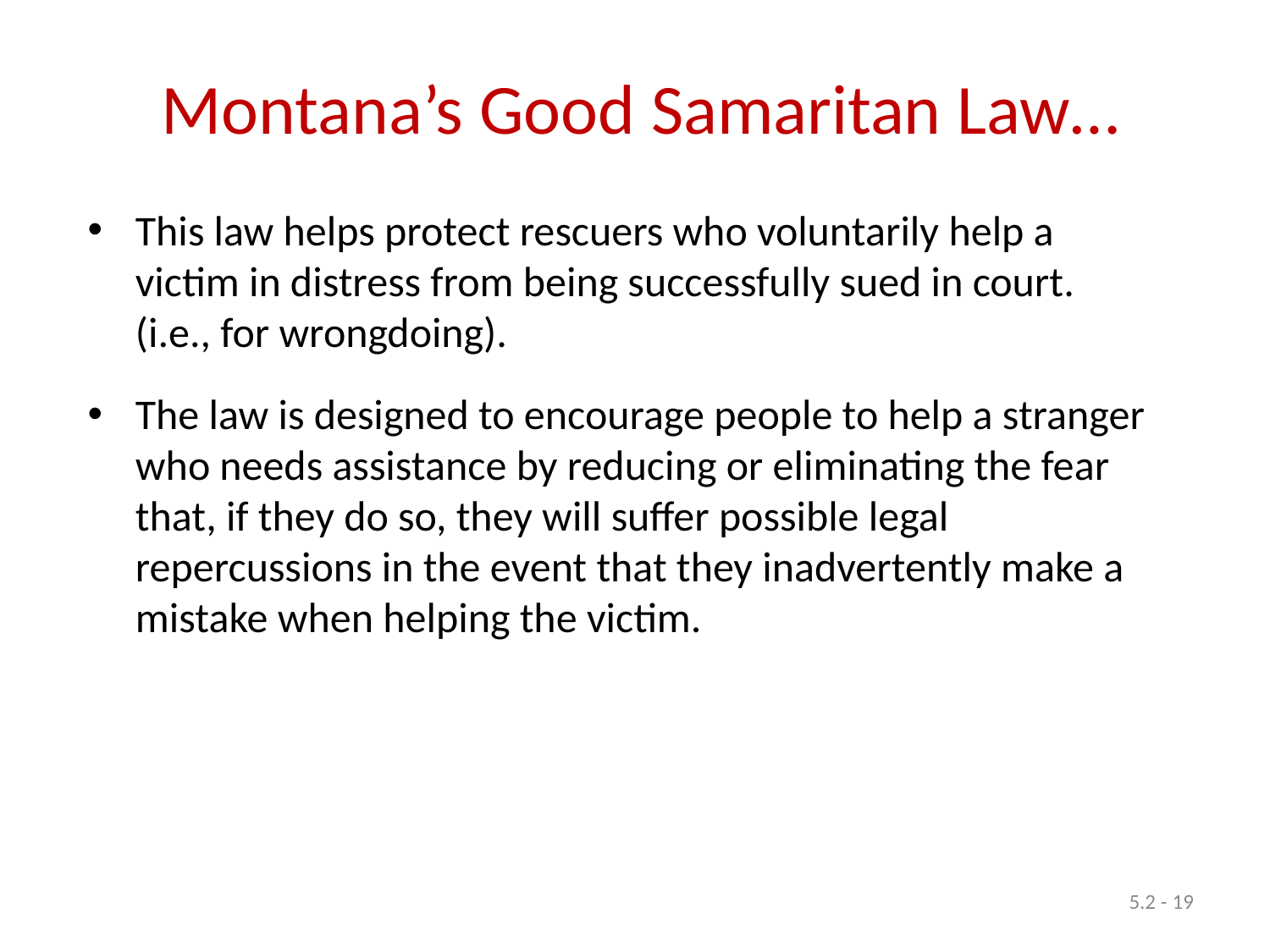

Montana’s Good Samaritan Law…
This law helps protect rescuers who voluntarily help a victim in distress from being successfully sued in court. (i.e., for wrongdoing).
The law is designed to encourage people to help a stranger who needs assistance by reducing or eliminating the fear that, if they do so, they will suffer possible legal repercussions in the event that they inadvertently make a mistake when helping the victim.
5.2 - 19